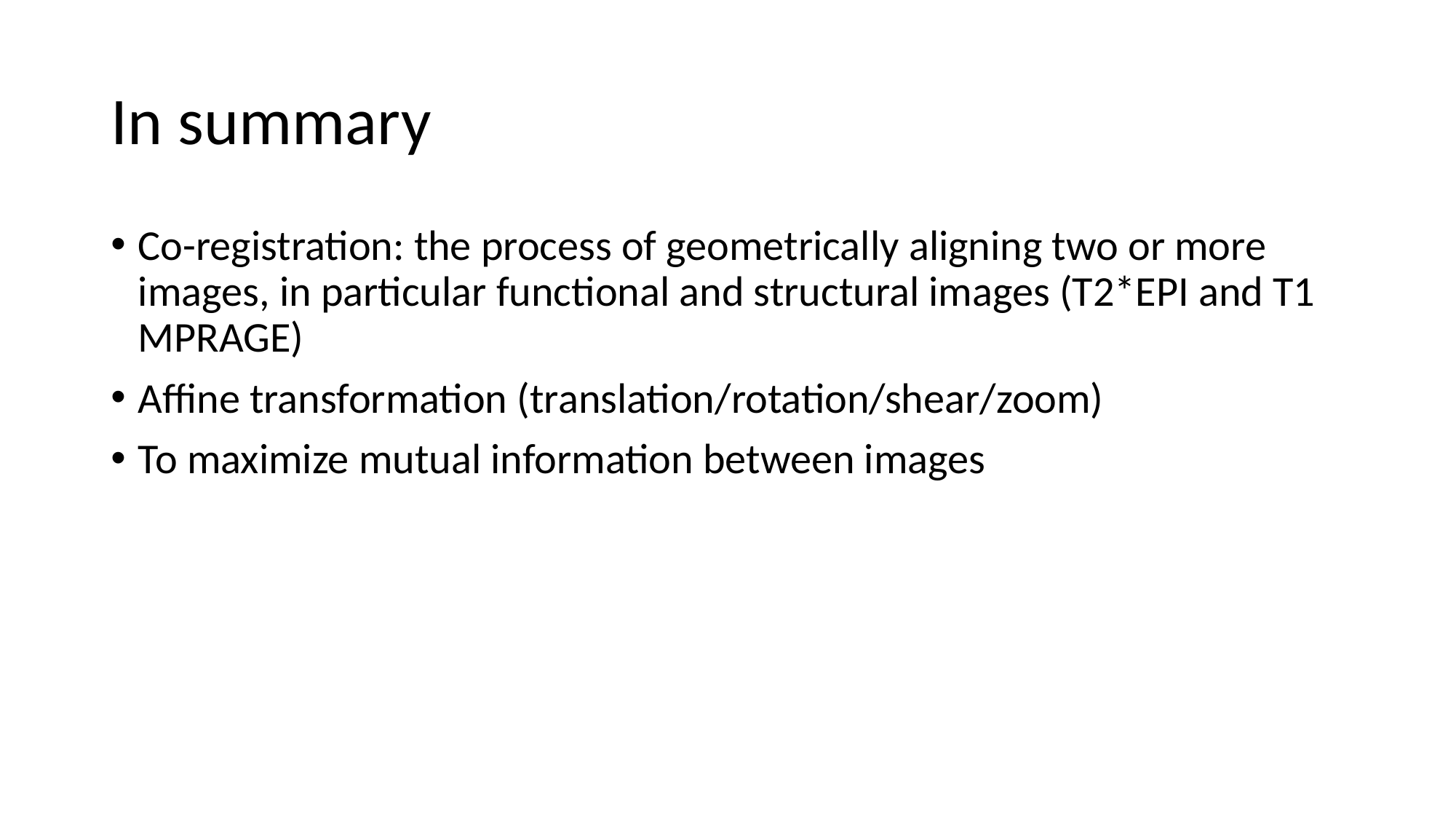

# In summary
Co-registration: the process of geometrically aligning two or more images, in particular functional and structural images (T2*EPI and T1 MPRAGE)
Affine transformation (translation/rotation/shear/zoom)
To maximize mutual information between images